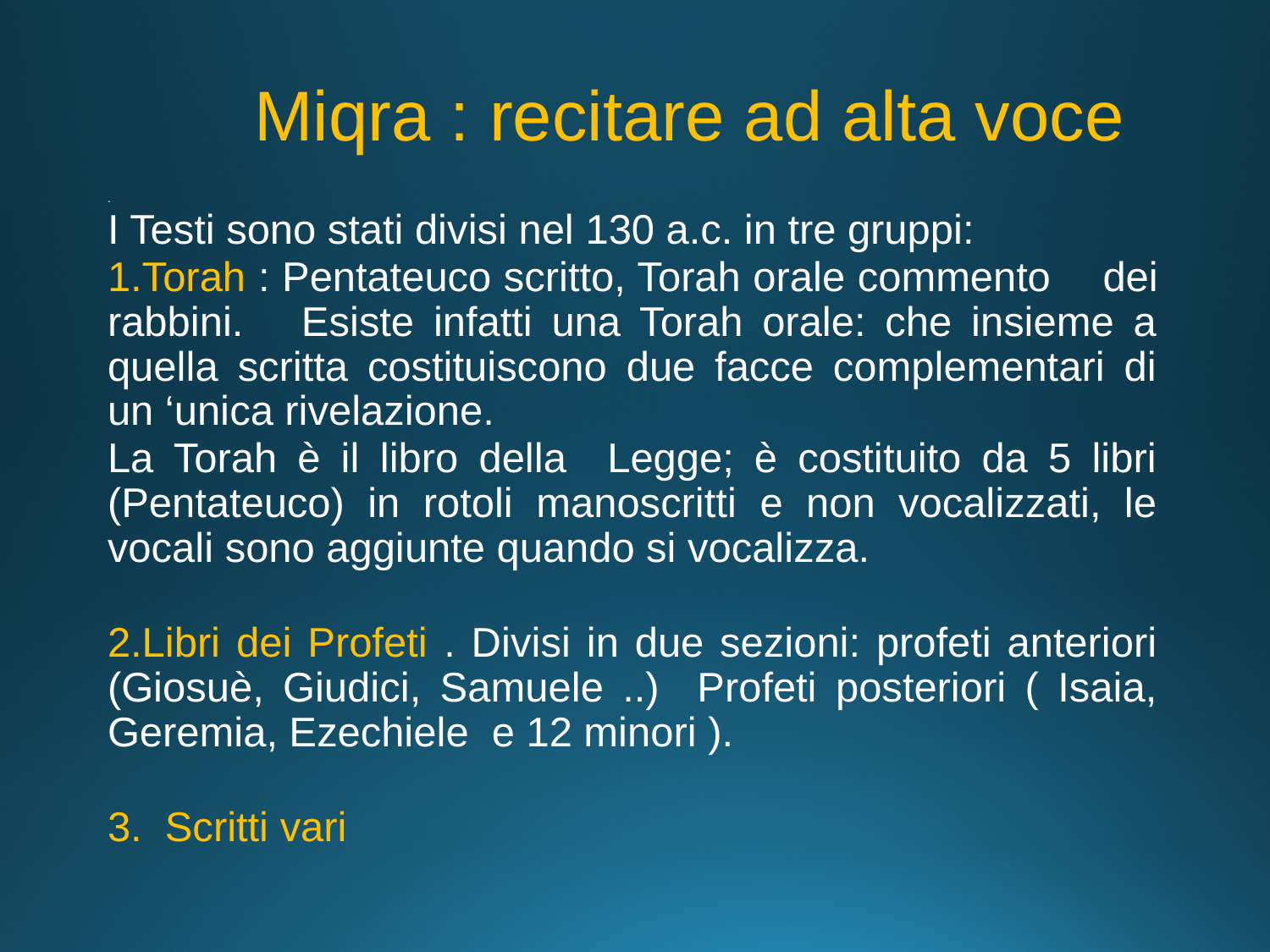

# Miqra : recitare ad alta voce
.
I Testi sono stati divisi nel 130 a.c. in tre gruppi:
1.Torah : Pentateuco scritto, Torah orale commento   	dei rabbini.   Esiste infatti una Torah orale: che insieme a quella scritta costituiscono due facce complementari di un ‘unica rivelazione.
La Torah è il libro della  Legge; è costituito da 5 libri (Pentateuco) in rotoli manoscritti e non vocalizzati, le vocali sono aggiunte quando si vocalizza.

2.Libri dei Profeti . Divisi in due sezioni: profeti anteriori (Giosuè, Giudici, Samuele ..)  Profeti posteriori ( Isaia, Geremia, Ezechiele  e 12 minori ).

3.  Scritti vari